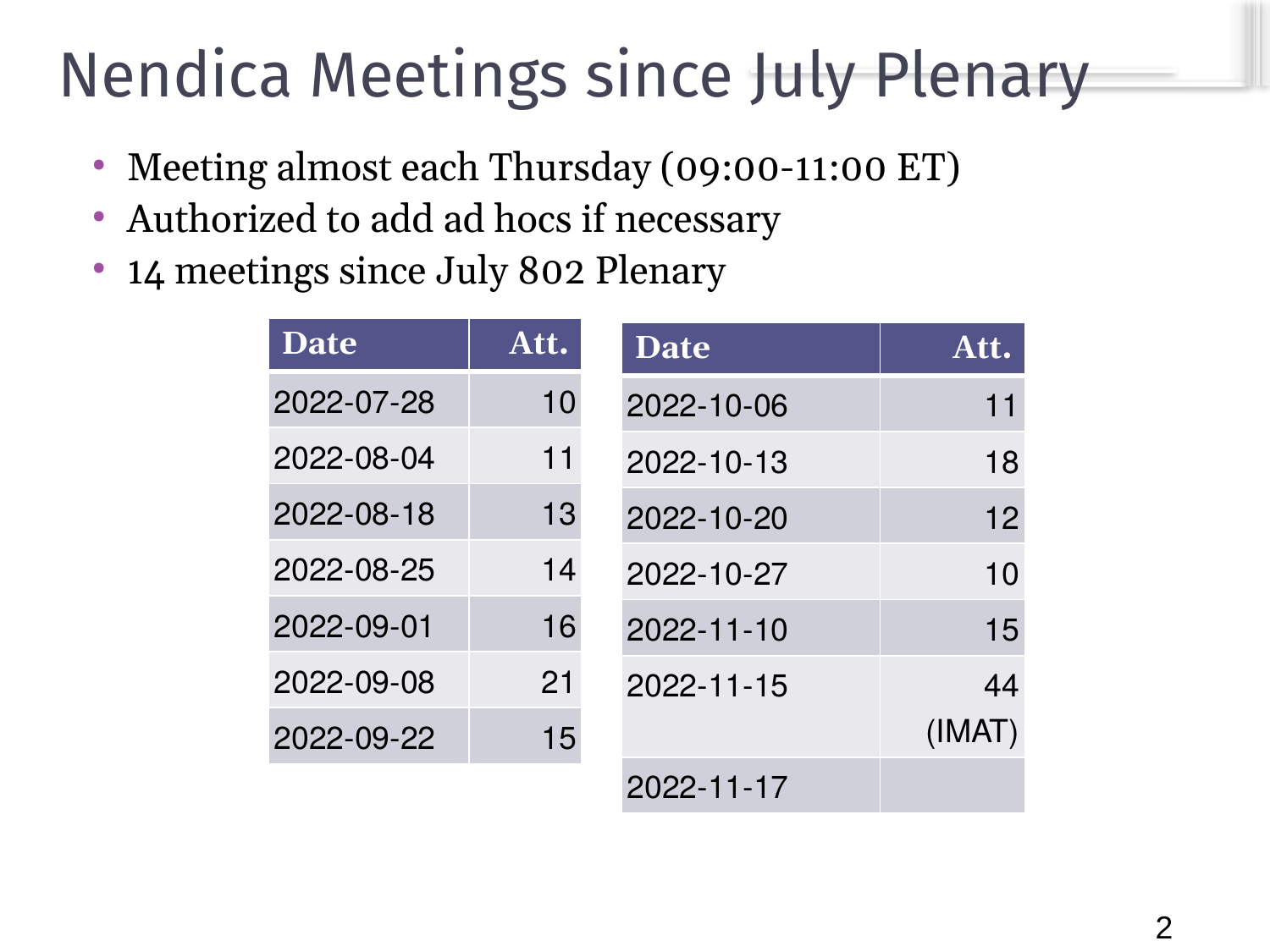

2
# Nendica Meetings since July Plenary
Meeting almost each Thursday (09:00-11:00 ET)
Authorized to add ad hocs if necessary
14 meetings since July 802 Plenary
| Date | Att. |
| --- | --- |
| 2022-07-28 | 10 |
| 2022-08-04 | 11 |
| 2022-08-18 | 13 |
| 2022-08-25 | 14 |
| 2022-09-01 | 16 |
| 2022-09-08 | 21 |
| 2022-09-22 | 15 |
| Date | Att. |
| --- | --- |
| 2022-10-06 | 11 |
| 2022-10-13 | 18 |
| 2022-10-20 | 12 |
| 2022-10-27 | 10 |
| 2022-11-10 | 15 |
| 2022-11-15 | 44 (IMAT) |
| 2022-11-17 |  |